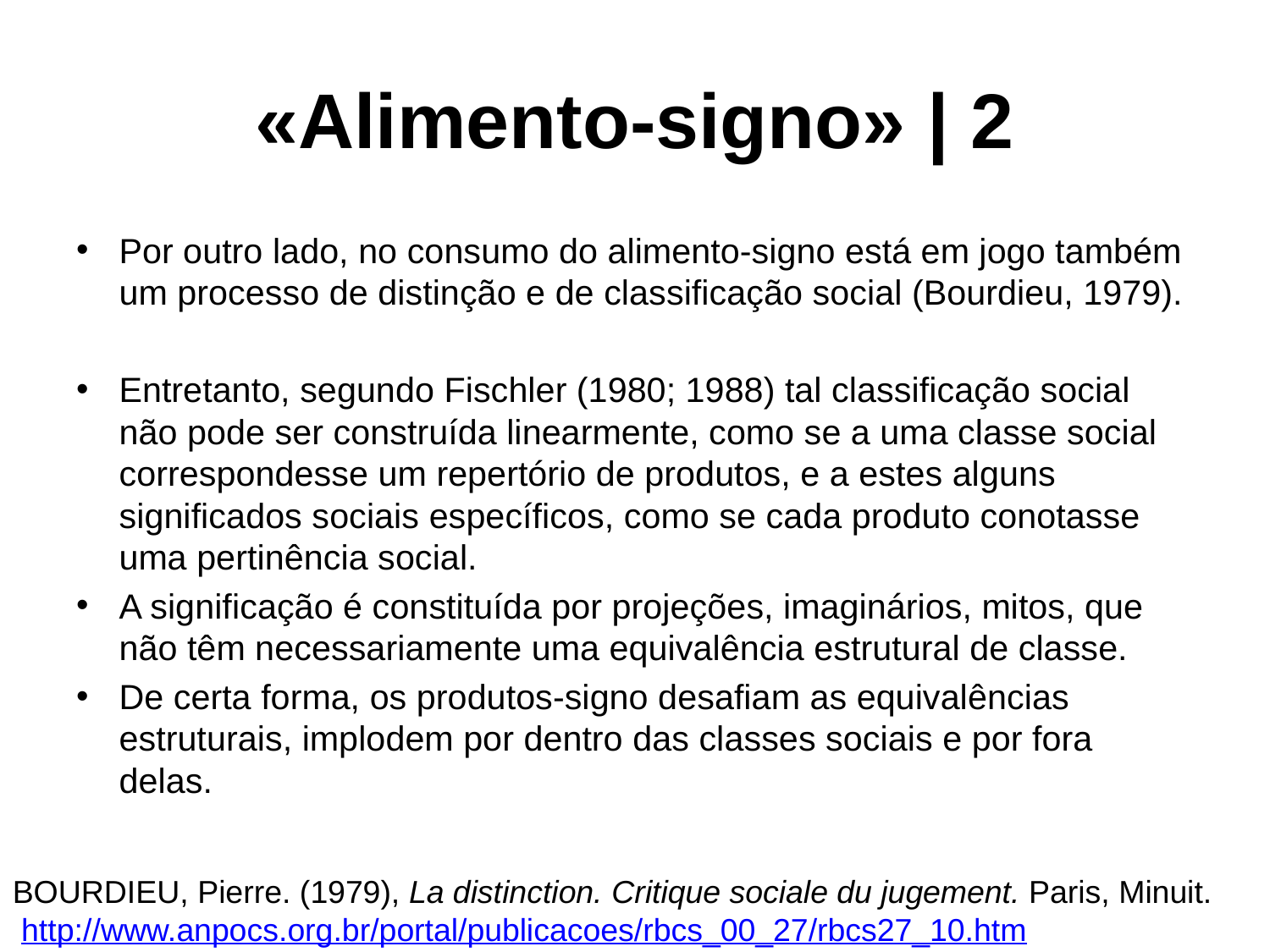

# «Alimento-signo» | 2
Por outro lado, no consumo do alimento-signo está em jogo também um processo de distinção e de classificação social (Bourdieu, 1979).

Entretanto, segundo Fischler (1980; 1988) tal classificação social não pode ser construída linearmente, como se a uma classe social correspondesse um repertório de produtos, e a estes alguns significados sociais específicos, como se cada produto conotasse uma pertinência social.
A significação é constituída por projeções, imaginários, mitos, que não têm necessariamente uma equivalência estrutural de classe.
De certa forma, os produtos-signo desafiam as equivalências estruturais, implodem por dentro das classes sociais e por fora delas.
BOURDIEU, Pierre. (1979), La distinction. Critique sociale du jugement. Paris, Minuit.
 http://www.anpocs.org.br/portal/publicacoes/rbcs_00_27/rbcs27_10.htm